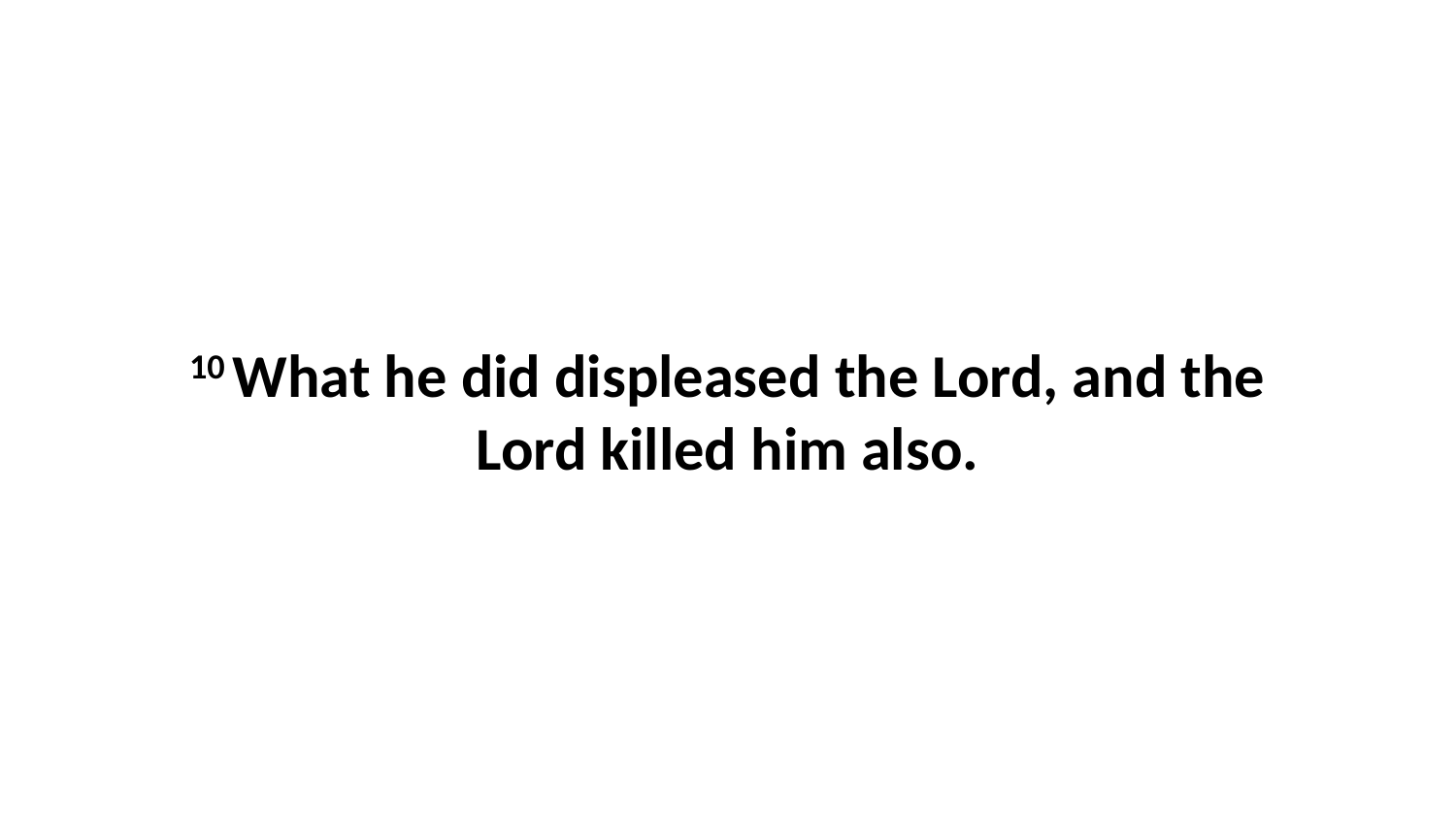

10 What he did displeased the Lord, and the Lord killed him also.